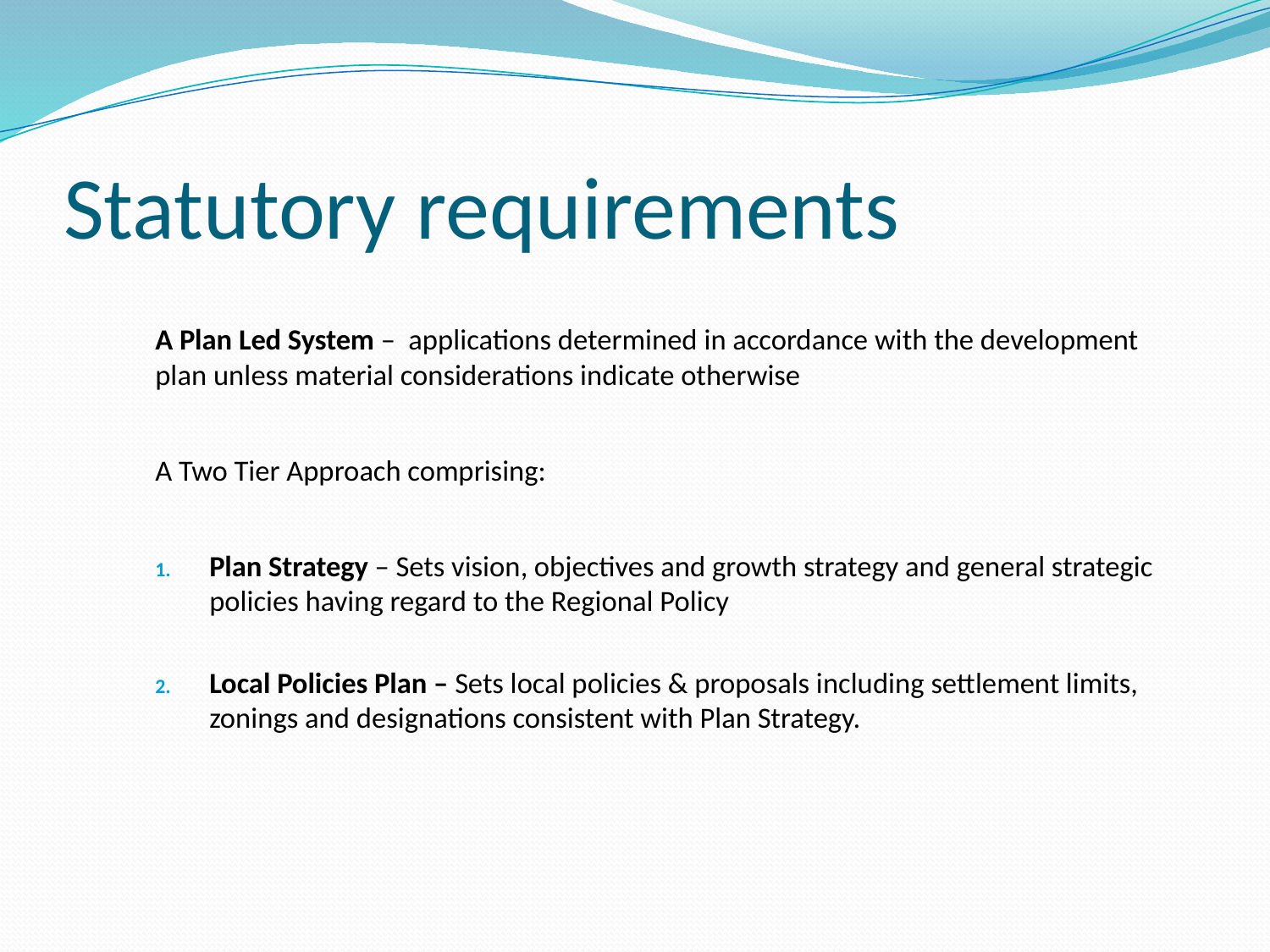

# Statutory requirements

A Plan Led System –  applications determined in accordance with the development plan unless material considerations indicate otherwise

A Two Tier Approach comprising:

Plan Strategy – Sets vision, objectives and growth strategy and general strategic policies having regard to the Regional Policy

Local Policies Plan – Sets local policies & proposals including settlement limits, zonings and designations consistent with Plan Strategy.